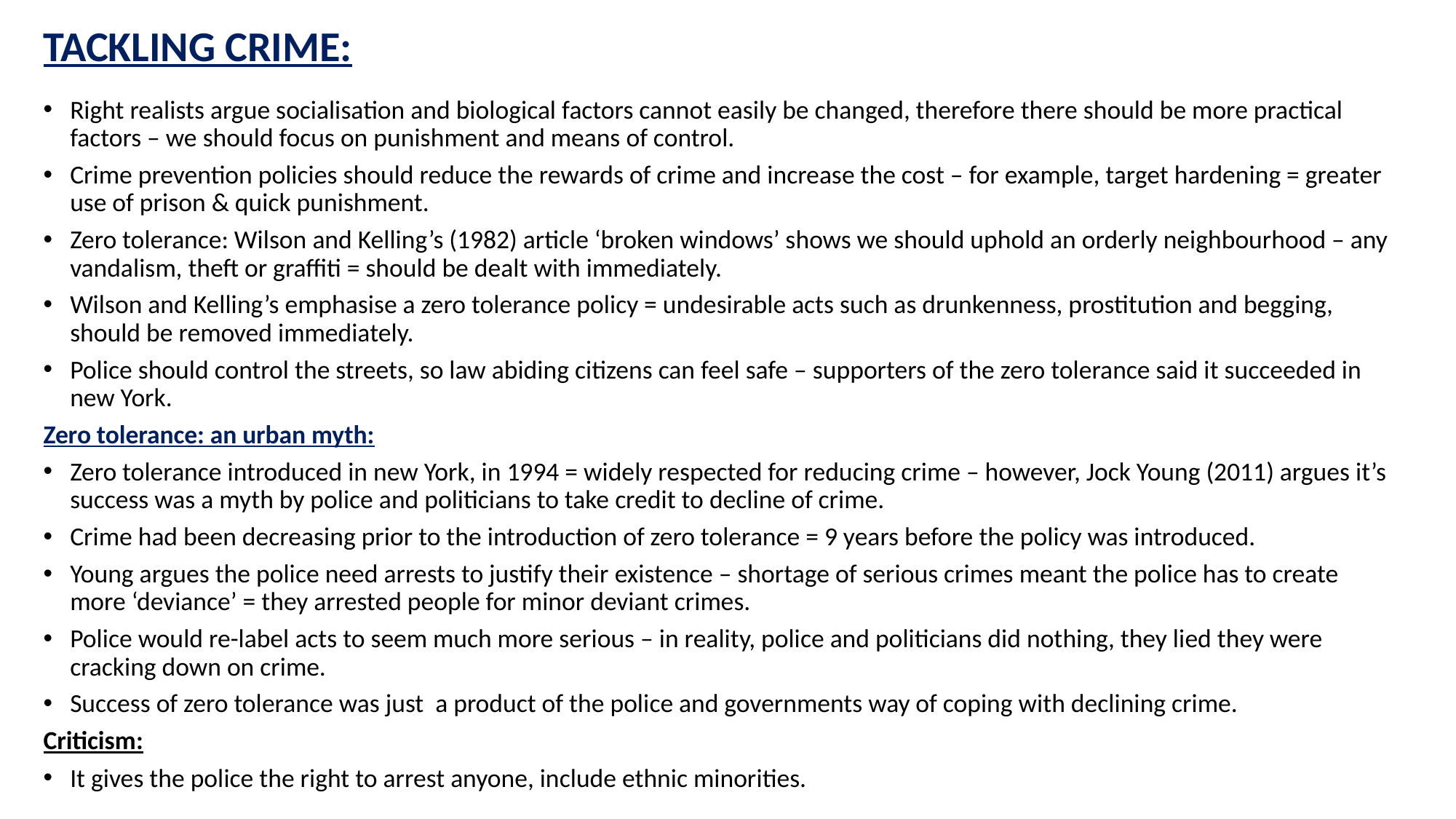

TACKLING CRIME:
Right realists argue socialisation and biological factors cannot easily be changed, therefore there should be more practical factors – we should focus on punishment and means of control.
Crime prevention policies should reduce the rewards of crime and increase the cost – for example, target hardening = greater use of prison & quick punishment.
Zero tolerance: Wilson and Kelling’s (1982) article ‘broken windows’ shows we should uphold an orderly neighbourhood – any vandalism, theft or graffiti = should be dealt with immediately.
Wilson and Kelling’s emphasise a zero tolerance policy = undesirable acts such as drunkenness, prostitution and begging, should be removed immediately.
Police should control the streets, so law abiding citizens can feel safe – supporters of the zero tolerance said it succeeded in new York.
Zero tolerance: an urban myth:
Zero tolerance introduced in new York, in 1994 = widely respected for reducing crime – however, Jock Young (2011) argues it’s success was a myth by police and politicians to take credit to decline of crime.
Crime had been decreasing prior to the introduction of zero tolerance = 9 years before the policy was introduced.
Young argues the police need arrests to justify their existence – shortage of serious crimes meant the police has to create more ‘deviance’ = they arrested people for minor deviant crimes.
Police would re-label acts to seem much more serious – in reality, police and politicians did nothing, they lied they were cracking down on crime.
Success of zero tolerance was just  a product of the police and governments way of coping with declining crime.
Criticism:
It gives the police the right to arrest anyone, include ethnic minorities.